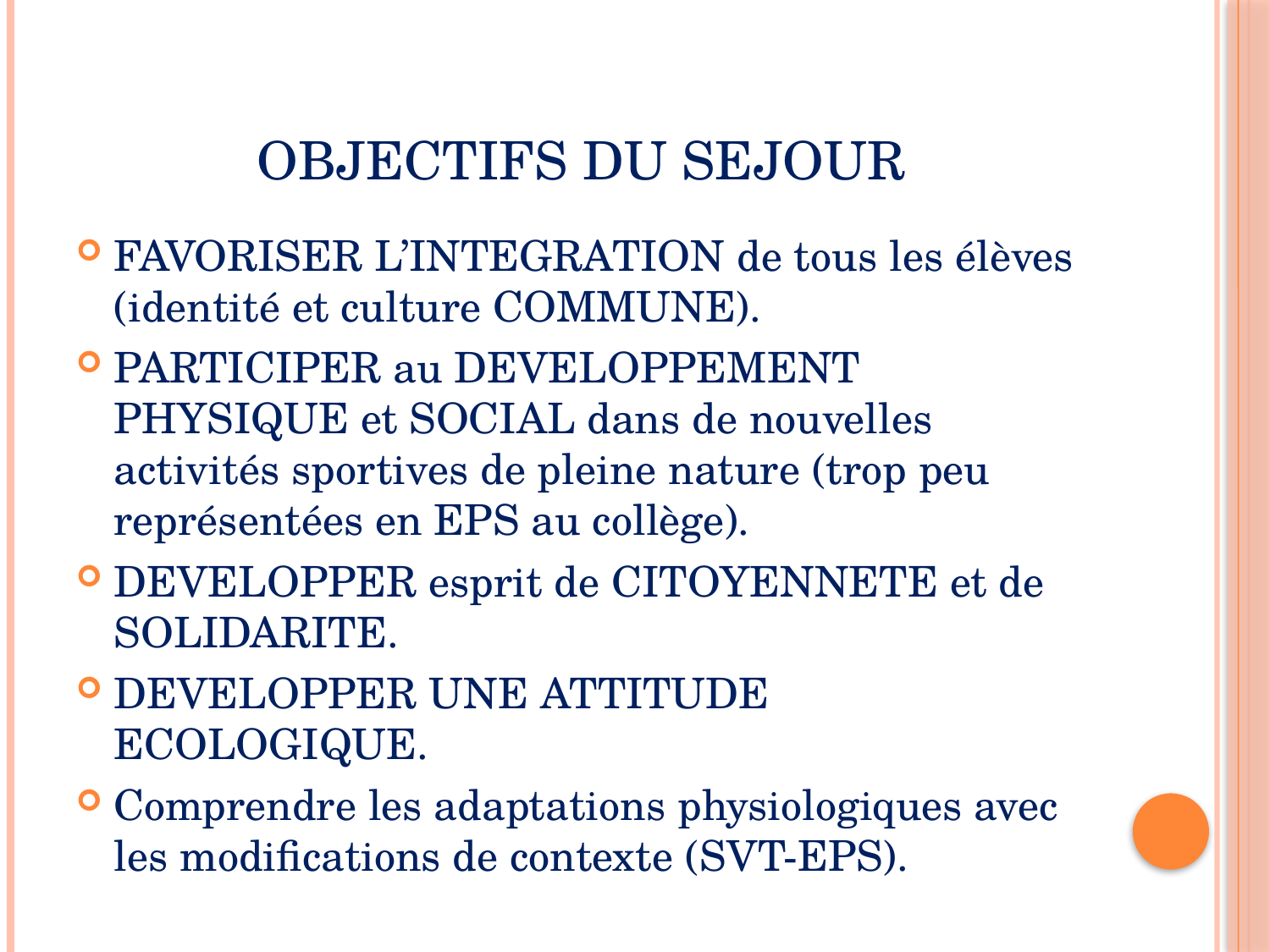

# OBJECTIFS DU SEJOUR
FAVORISER L’INTEGRATION de tous les élèves (identité et culture COMMUNE).
PARTICIPER au DEVELOPPEMENT PHYSIQUE et SOCIAL dans de nouvelles activités sportives de pleine nature (trop peu représentées en EPS au collège).
DEVELOPPER esprit de CITOYENNETE et de SOLIDARITE.
DEVELOPPER UNE ATTITUDE ECOLOGIQUE.
Comprendre les adaptations physiologiques avec les modifications de contexte (SVT-EPS).